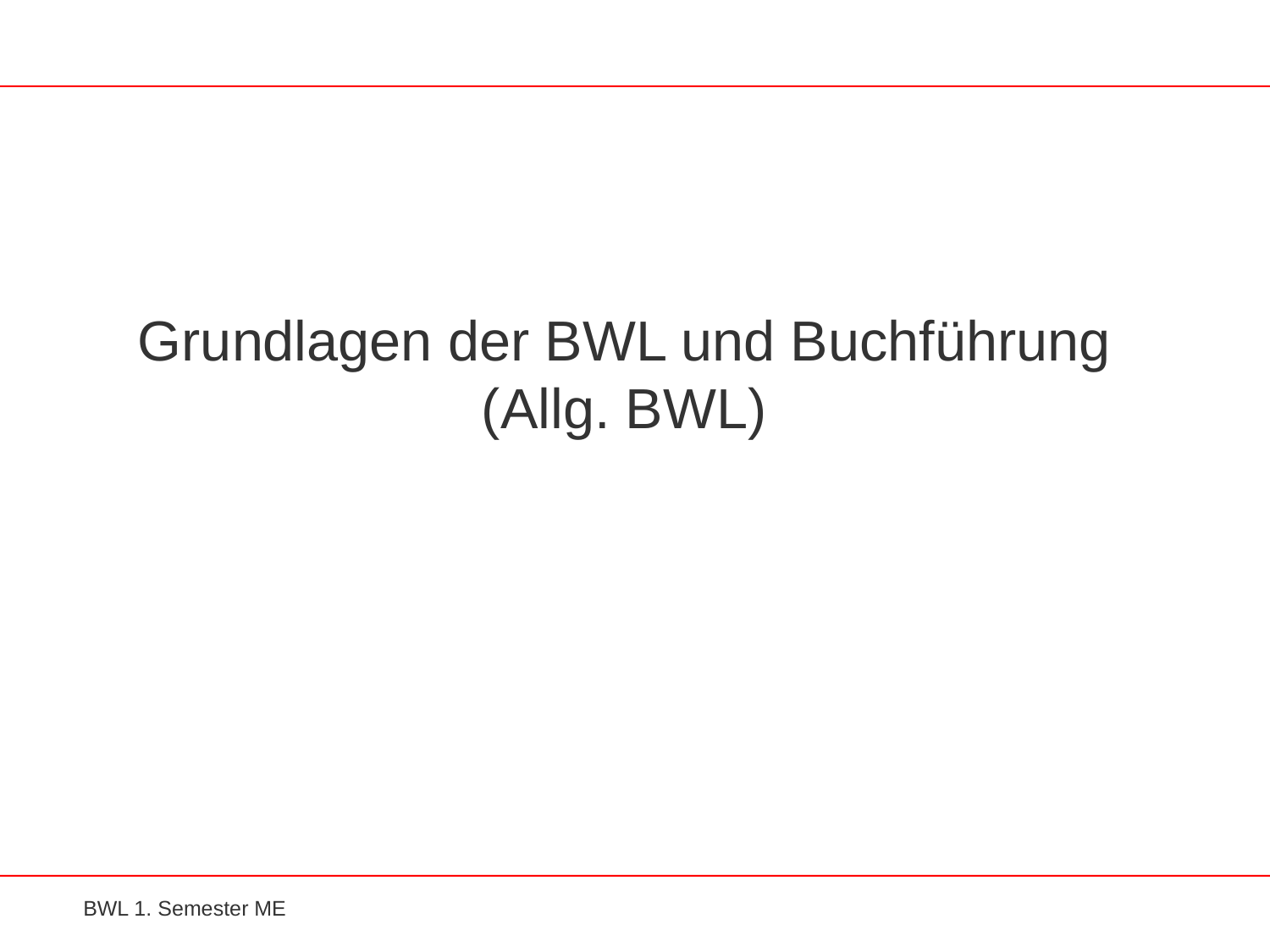

# Grundlagen der BWL und Buchführung (Allg. BWL)
BWL 1. Semester ME